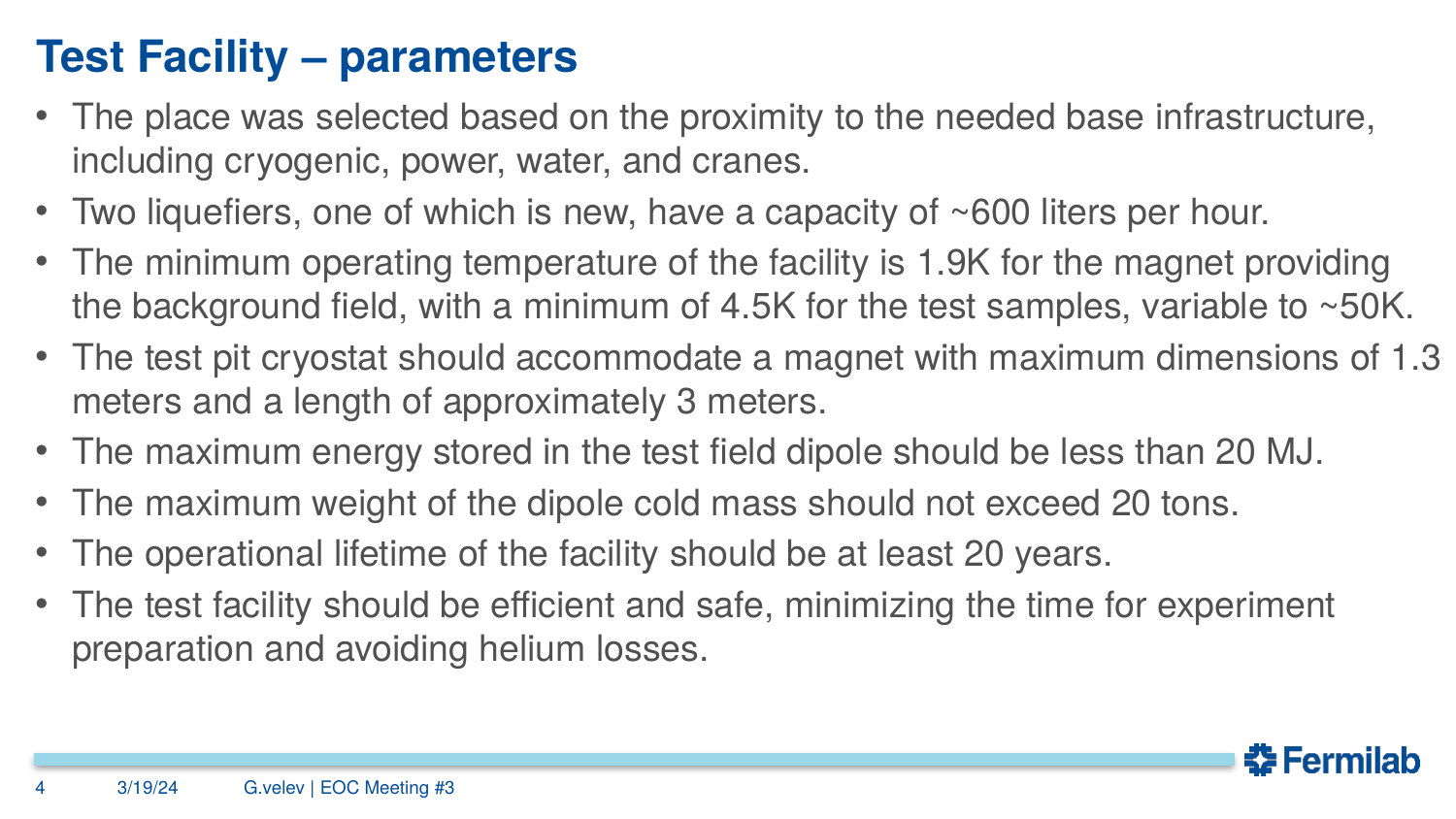

# Test Facility – parameters
The place was selected based on the proximity to the needed base infrastructure, including cryogenic, power, water, and cranes.
Two liquefiers, one of which is new, have a capacity of ~600 liters per hour.
The minimum operating temperature of the facility is 1.9K for the magnet providing the background field, with a minimum of 4.5K for the test samples, variable to ~50K.
The test pit cryostat should accommodate a magnet with maximum dimensions of 1.3 meters and a length of approximately 3 meters.
The maximum energy stored in the test field dipole should be less than 20 MJ.
The maximum weight of the dipole cold mass should not exceed 20 tons.
The operational lifetime of the facility should be at least 20 years.
The test facility should be efficient and safe, minimizing the time for experiment preparation and avoiding helium losses.

4
3/19/24
G.velev | EOC Meeting #3